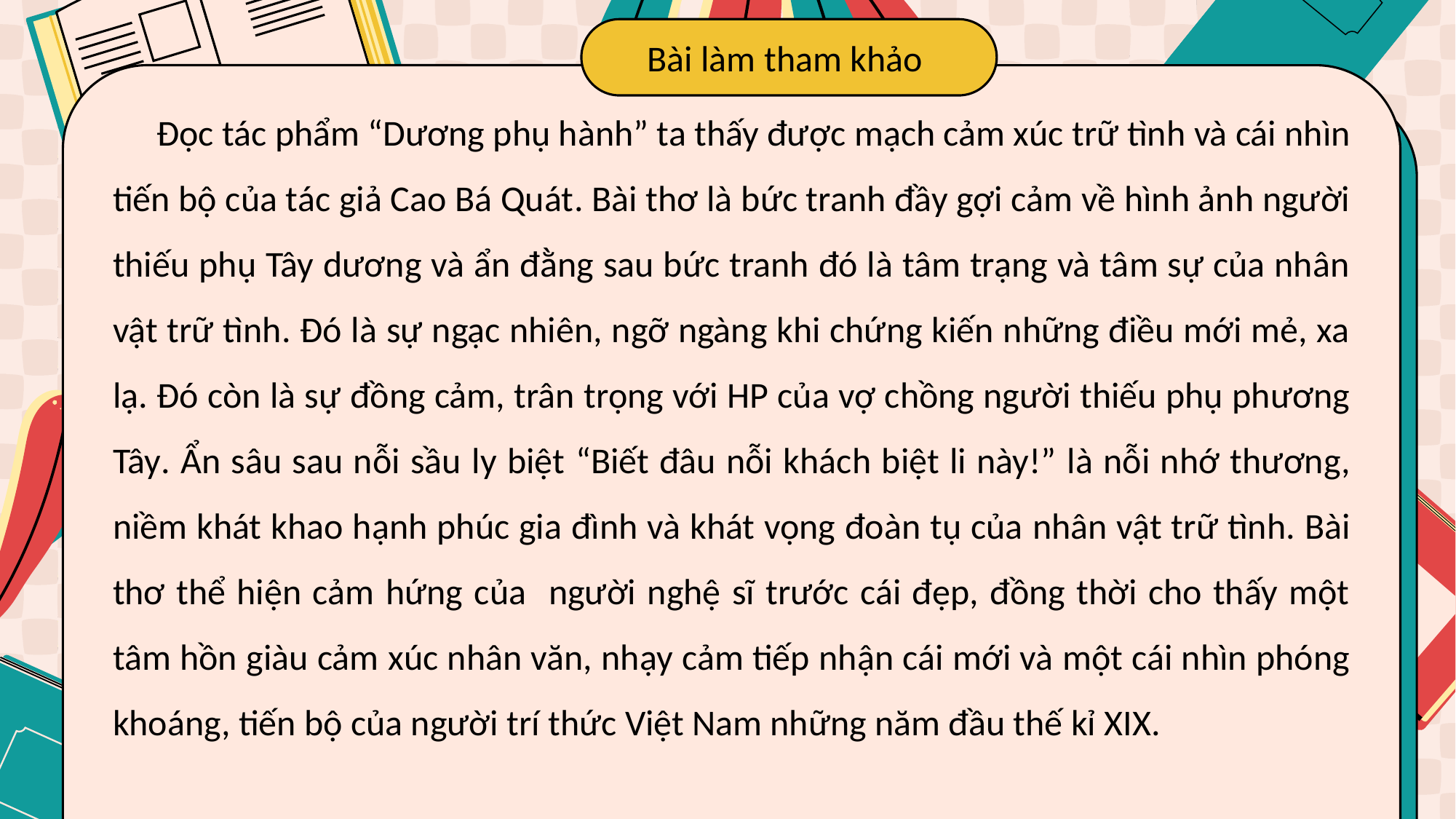

Bài làm tham khảo

      Đọc tác phẩm “Dương phụ hành” ta thấy được mạch cảm xúc trữ tình và cái nhìn tiến bộ của tác giả Cao Bá Quát. Bài thơ là bức tranh đầy gợi cảm về hình ảnh người thiếu phụ Tây dương và ẩn đằng sau bức tranh đó là tâm trạng và tâm sự của nhân vật trữ tình. Đó là sự ngạc nhiên, ngỡ ngàng khi chứng kiến những điều mới mẻ, xa lạ. Đó còn là sự đồng cảm, trân trọng với HP của vợ chồng người thiếu phụ phương Tây. Ẩn sâu sau nỗi sầu ly biệt “Biết đâu nỗi khách biệt li này!” là nỗi nhớ thương, niềm khát khao hạnh phúc gia đình và khát vọng đoàn tụ của nhân vật trữ tình. Bài thơ thể hiện cảm hứng của  người nghệ sĩ trước cái đẹp, đồng thời cho thấy một tâm hồn giàu cảm xúc nhân văn, nhạy cảm tiếp nhận cái mới và một cái nhìn phóng khoáng, tiến bộ của người trí thức Việt Nam những năm đầu thế kỉ XIX.